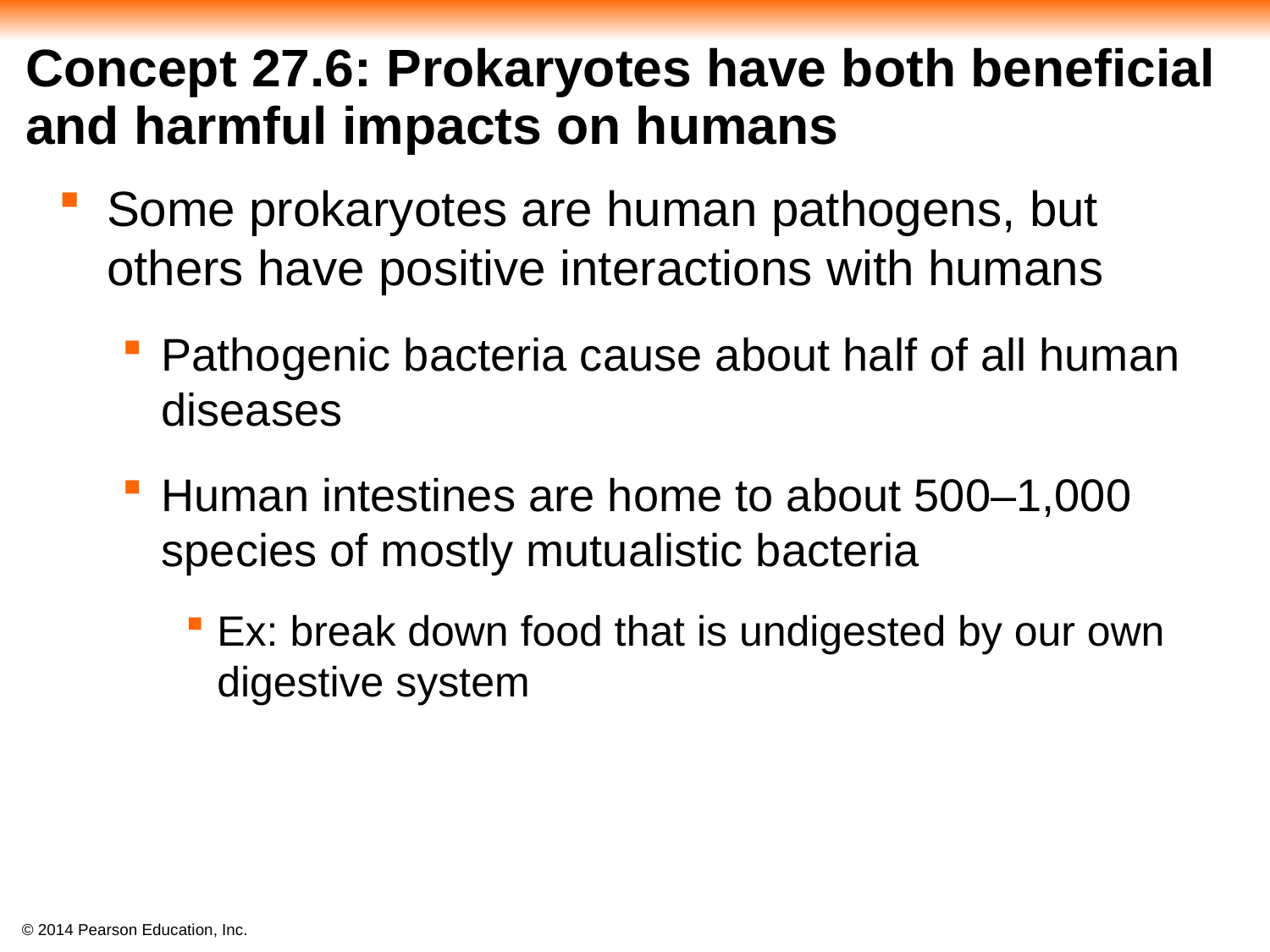

# Concept 27.6: Prokaryotes have both beneficial and harmful impacts on humans
Some prokaryotes are human pathogens, but others have positive interactions with humans
Pathogenic bacteria cause about half of all human diseases
Human intestines are home to about 500–1,000 species of mostly mutualistic bacteria
Ex: break down food that is undigested by our own digestive system